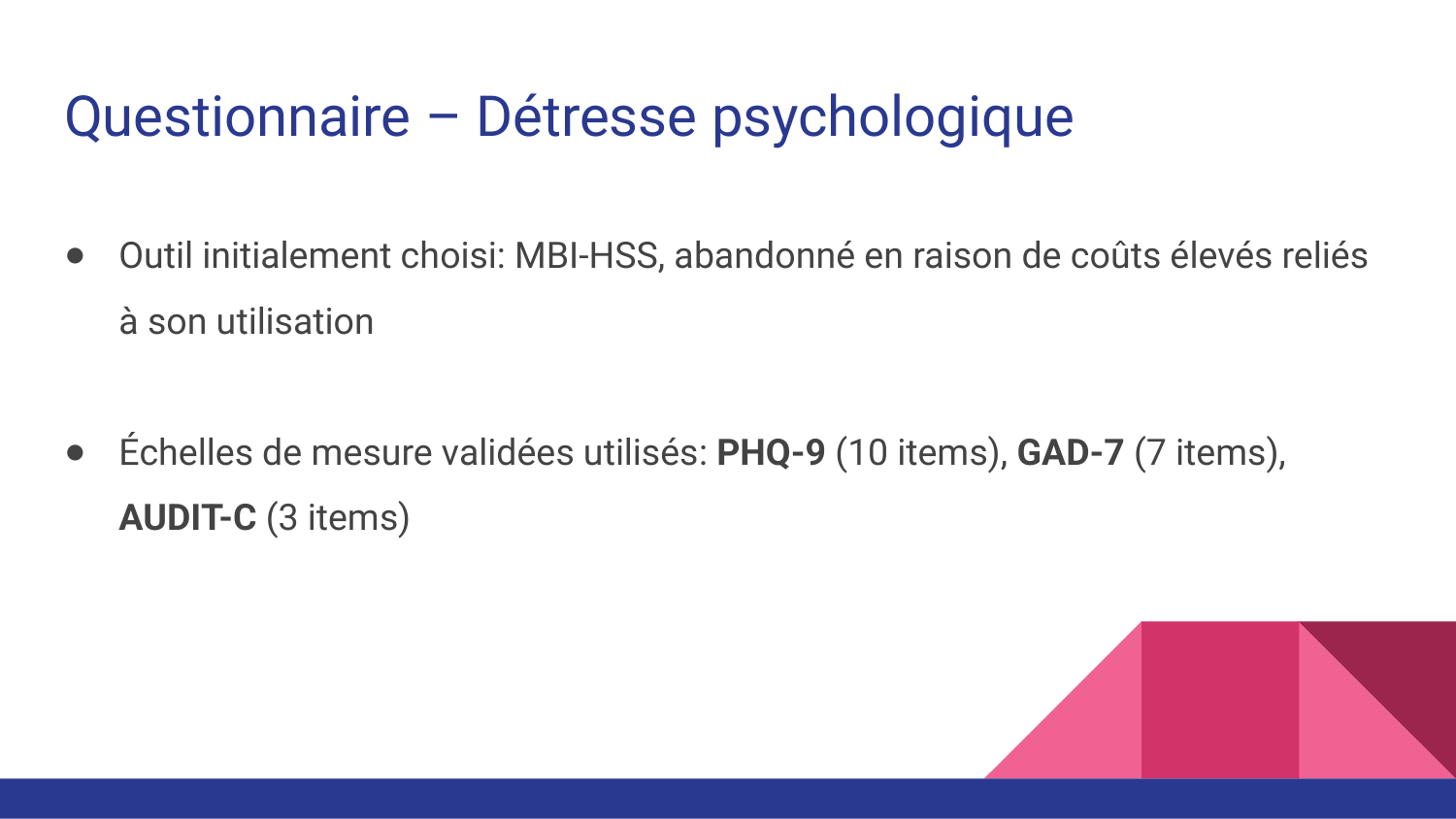

# Questionnaire – Détresse psychologique
Outil initialement choisi: MBI-HSS, abandonné en raison de coûts élevés reliés à son utilisation

Échelles de mesure validées utilisés: PHQ-9 (10 items), GAD-7 (7 items), AUDIT-C (3 items)